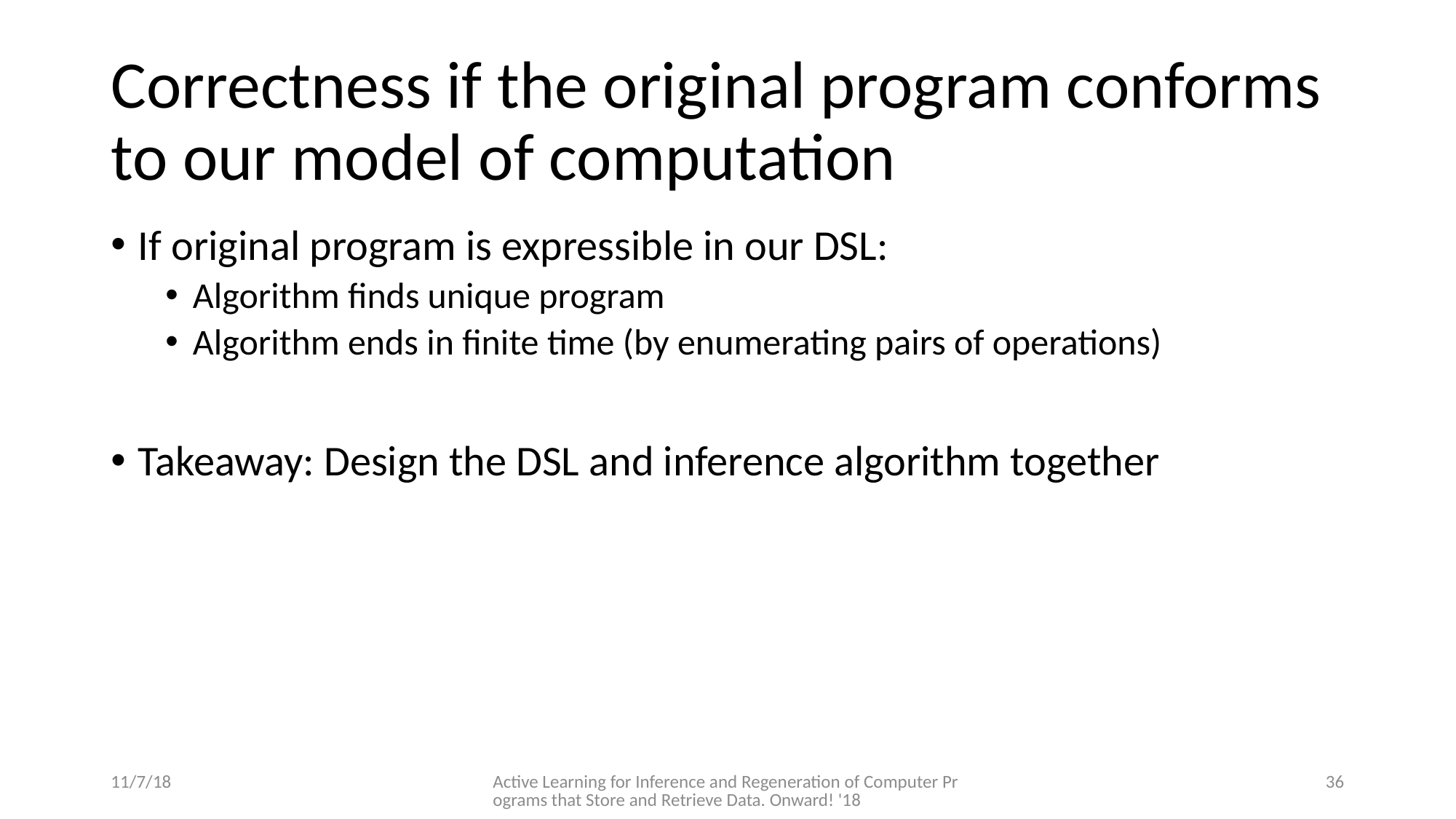

# Correctness if the original program conforms to our model of computation
If original program is expressible in our DSL:
Algorithm finds unique program
Algorithm ends in finite time (by enumerating pairs of operations)

Takeaway: Design the DSL and inference algorithm together

11/7/18
Active Learning for Inference and Regeneration of Computer Programs that Store and Retrieve Data. Onward! '18
36